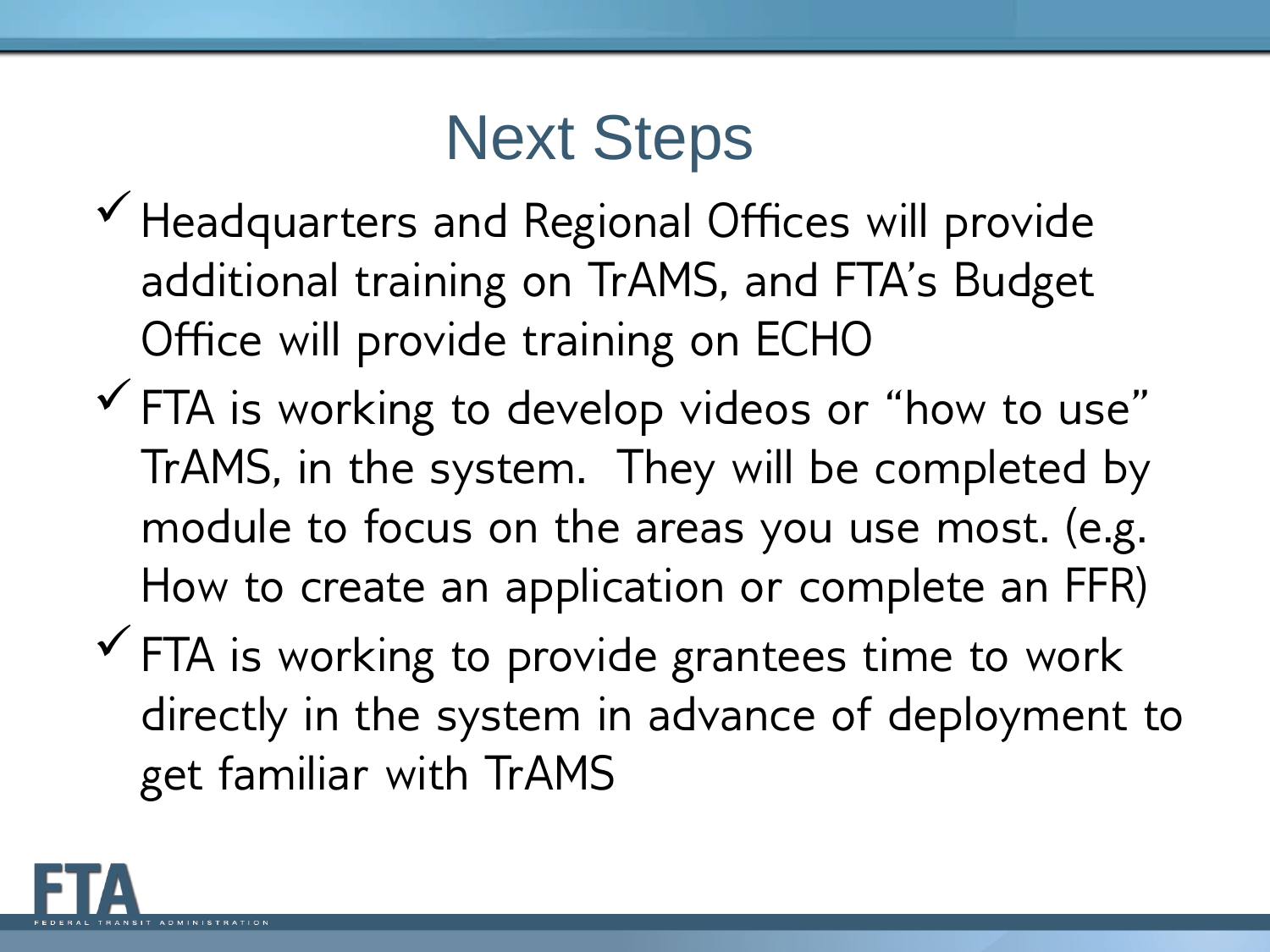

# Next Steps
Headquarters and Regional Offices will provide additional training on TrAMS, and FTA’s Budget Office will provide training on ECHO
FTA is working to develop videos or “how to use” TrAMS, in the system.  They will be completed by module to focus on the areas you use most. (e.g. How to create an application or complete an FFR)
FTA is working to provide grantees time to work directly in the system in advance of deployment to get familiar with TrAMS